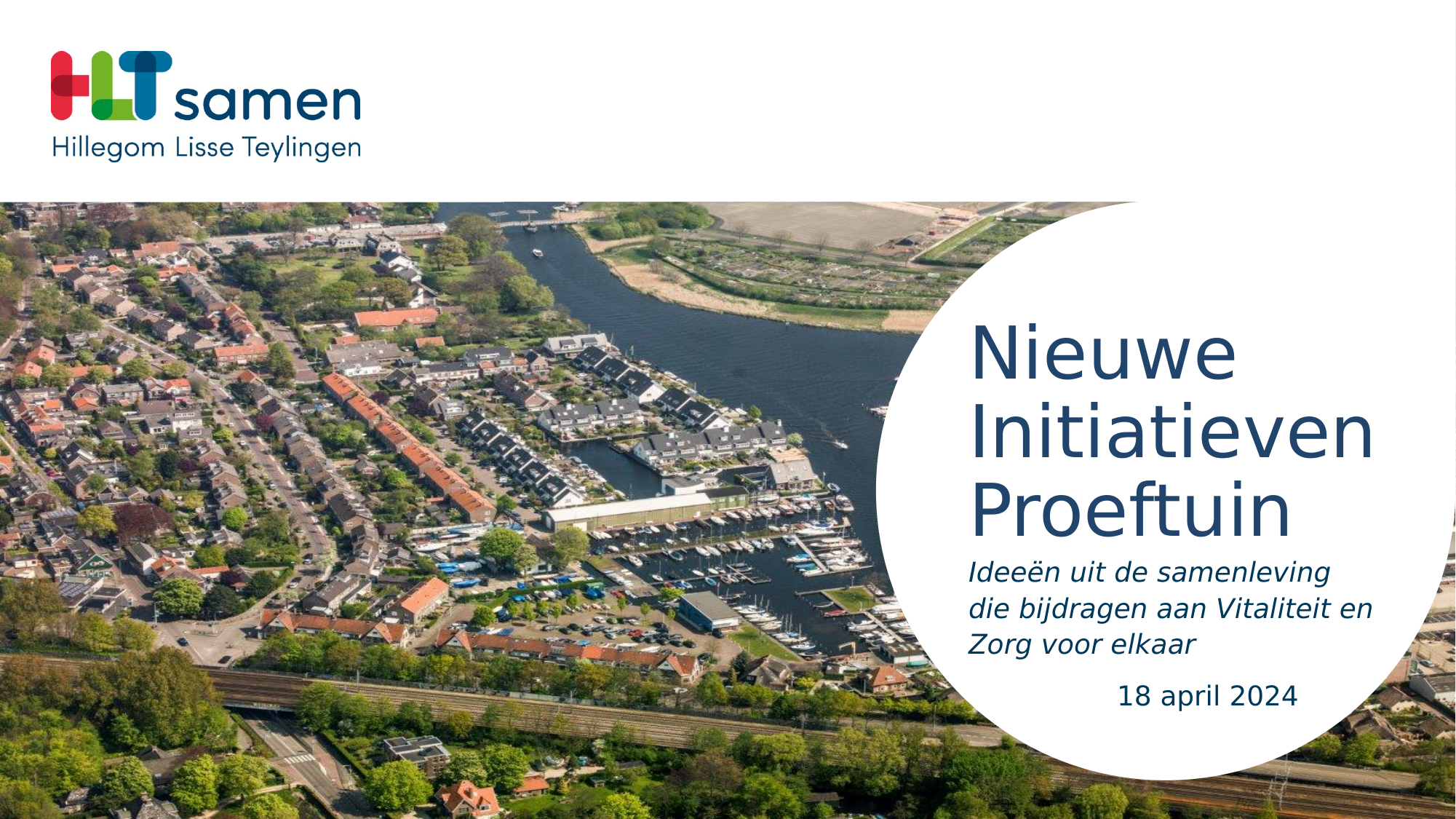

# Nieuwe Initiatieven Proeftuin
Ideeën uit de samenleving die bijdragen aan Vitaliteit en Zorg voor elkaar
                 18 april 2024